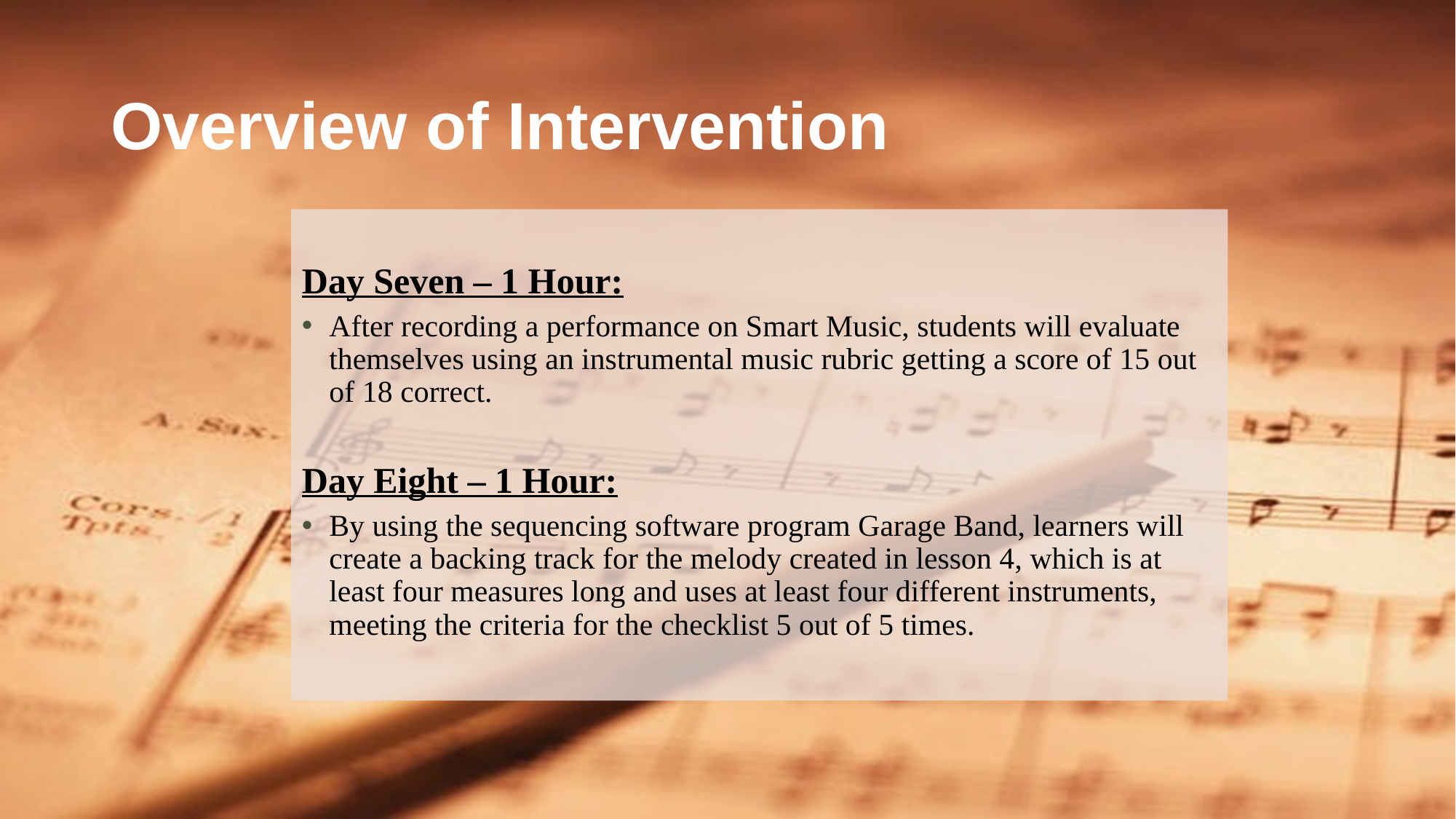

# Overview of Intervention

Day Seven – 1 Hour:
After recording a performance on Smart Music, students will evaluate themselves using an instrumental music rubric getting a score of 15 out of 18 correct.

Day Eight – 1 Hour:
By using the sequencing software program Garage Band, learners will create a backing track for the melody created in lesson 4, which is at least four measures long and uses at least four different instruments, meeting the criteria for the checklist 5 out of 5 times.